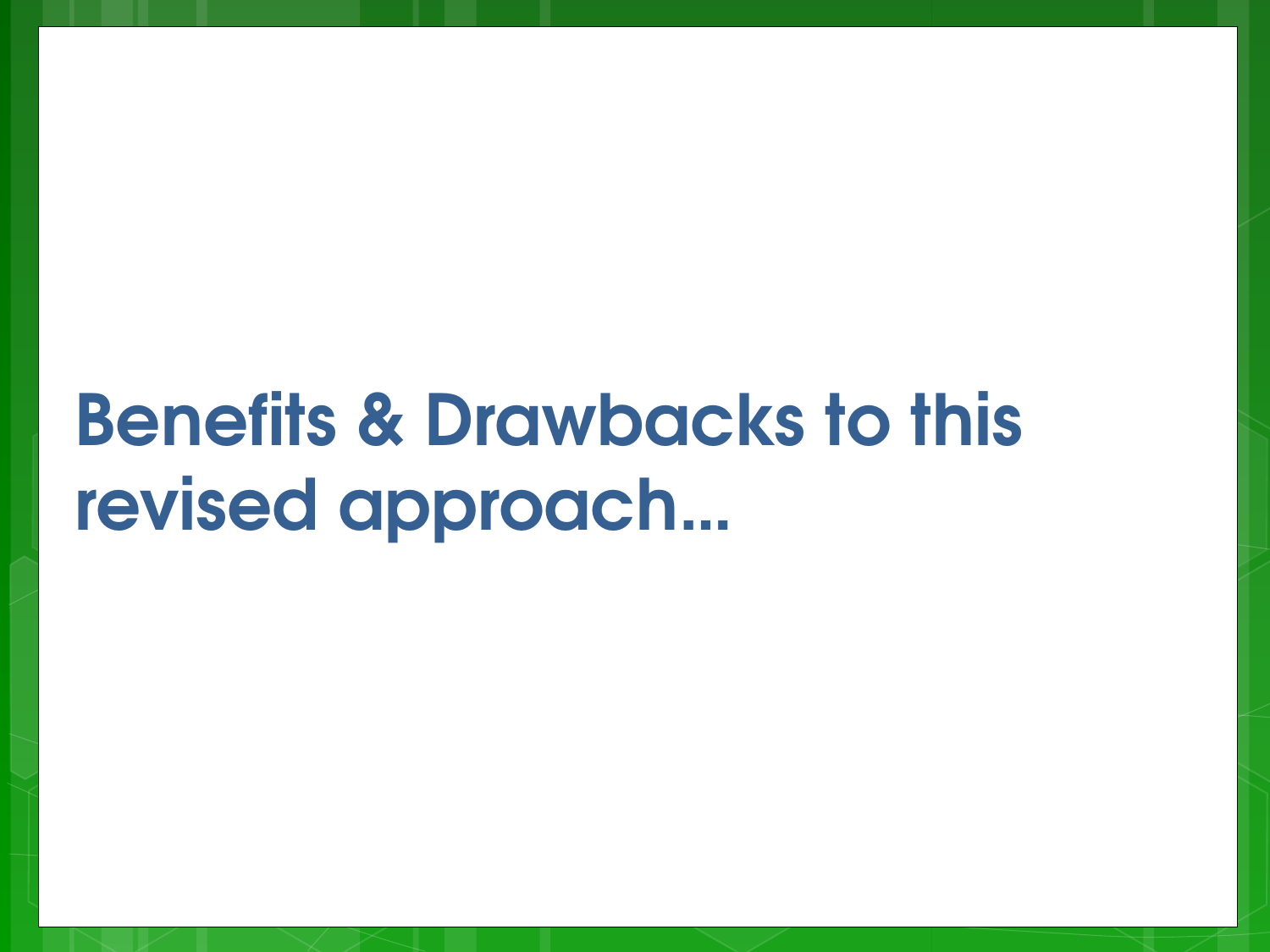

Benefits & Drawbacks to this revised approach…